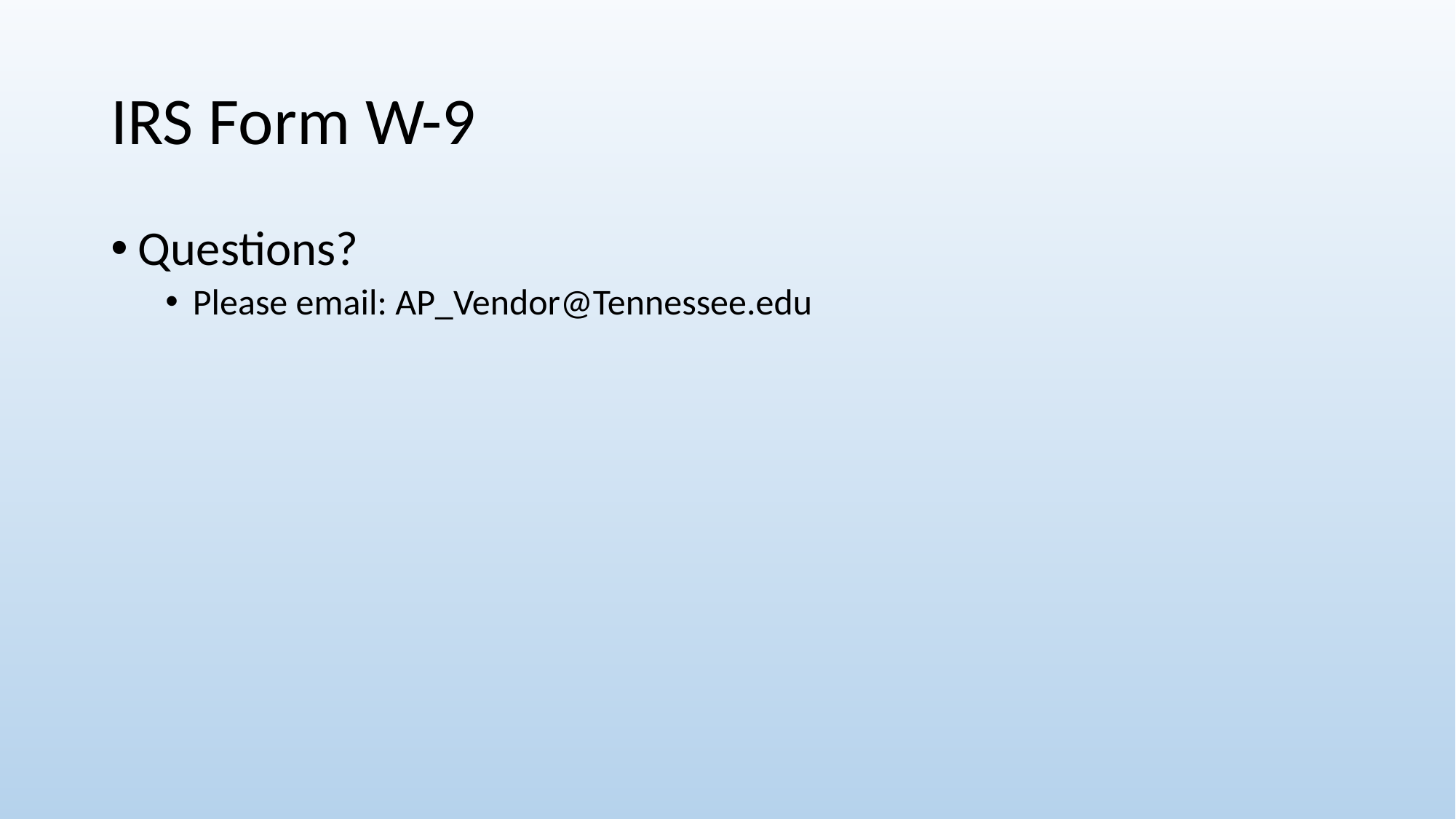

# IRS Form W-9
Questions?
Please email: AP_Vendor@Tennessee.edu